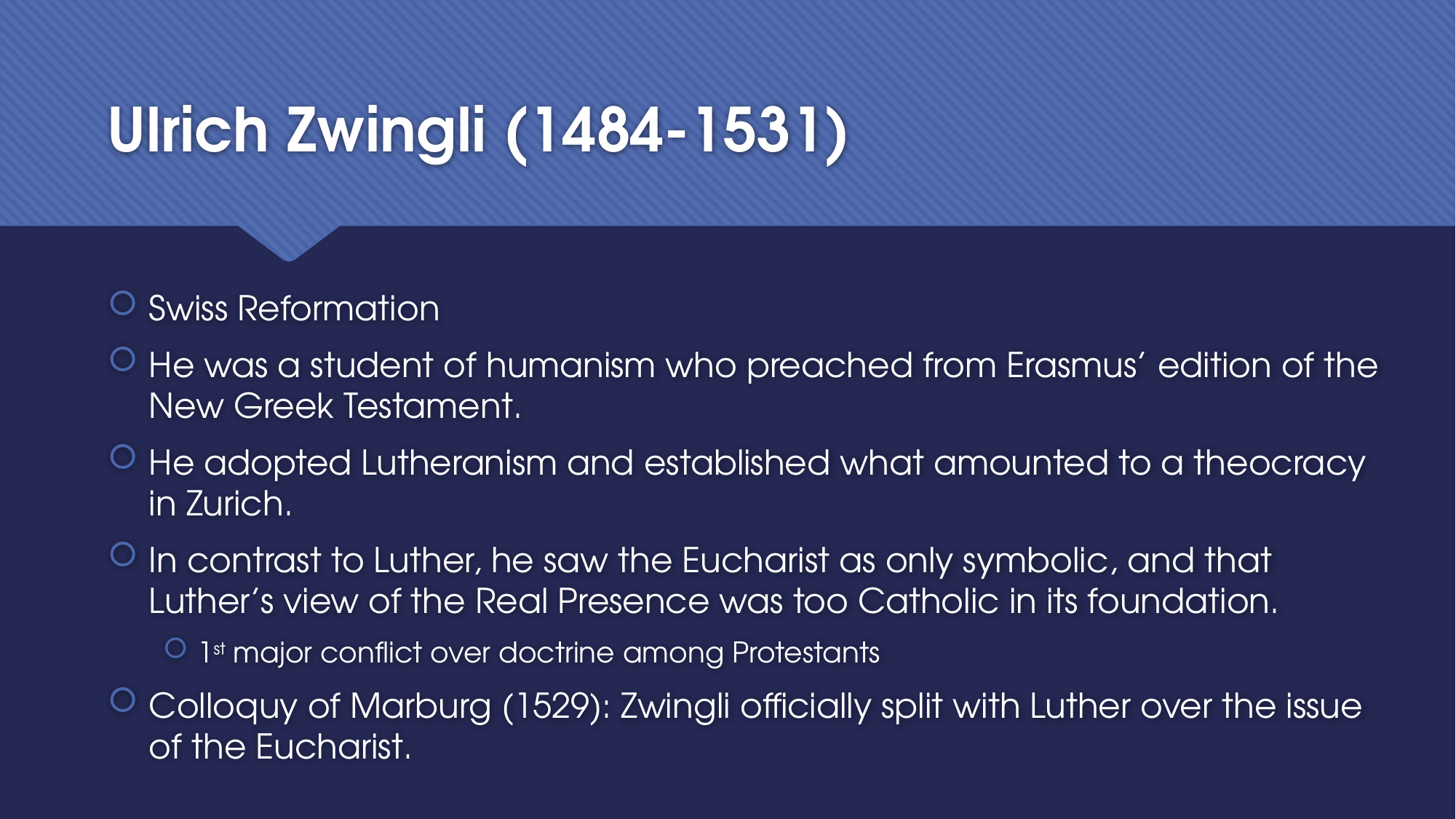

# Ulrich Zwingli (1484-1531)
Swiss Reformation
He was a student of humanism who preached from Erasmus’ edition of the New Greek Testament.
He adopted Lutheranism and established what amounted to a theocracy in Zurich.
In contrast to Luther, he saw the Eucharist as only symbolic, and that Luther’s view of the Real Presence was too Catholic in its foundation.
1st major conflict over doctrine among Protestants
Colloquy of Marburg (1529): Zwingli officially split with Luther over the issue of the Eucharist.